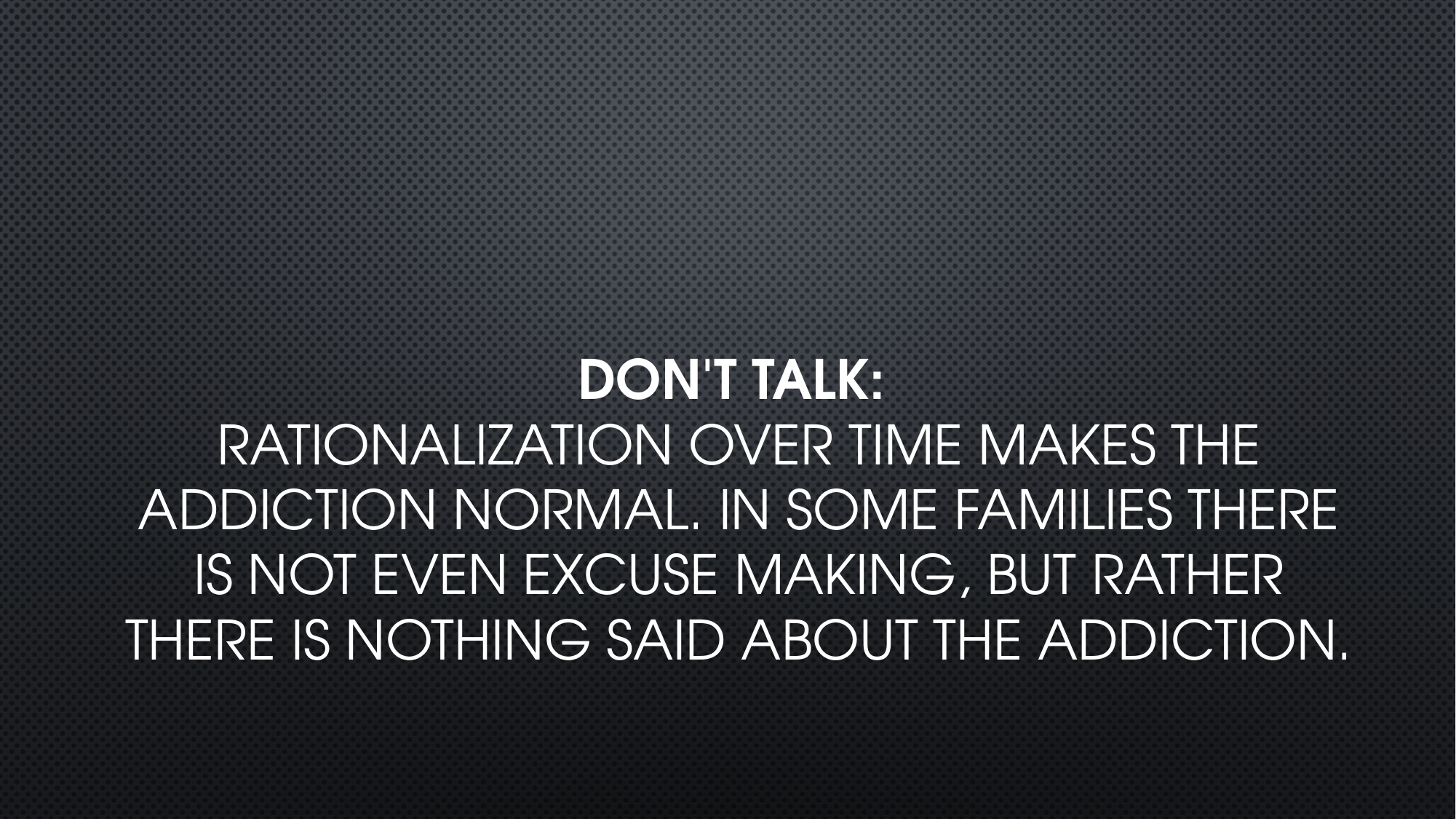

# Don't Talk:  rationalization over time makes the addiction normal. In some families there is not even excuse making, but rather there is nothing said about the addiction.